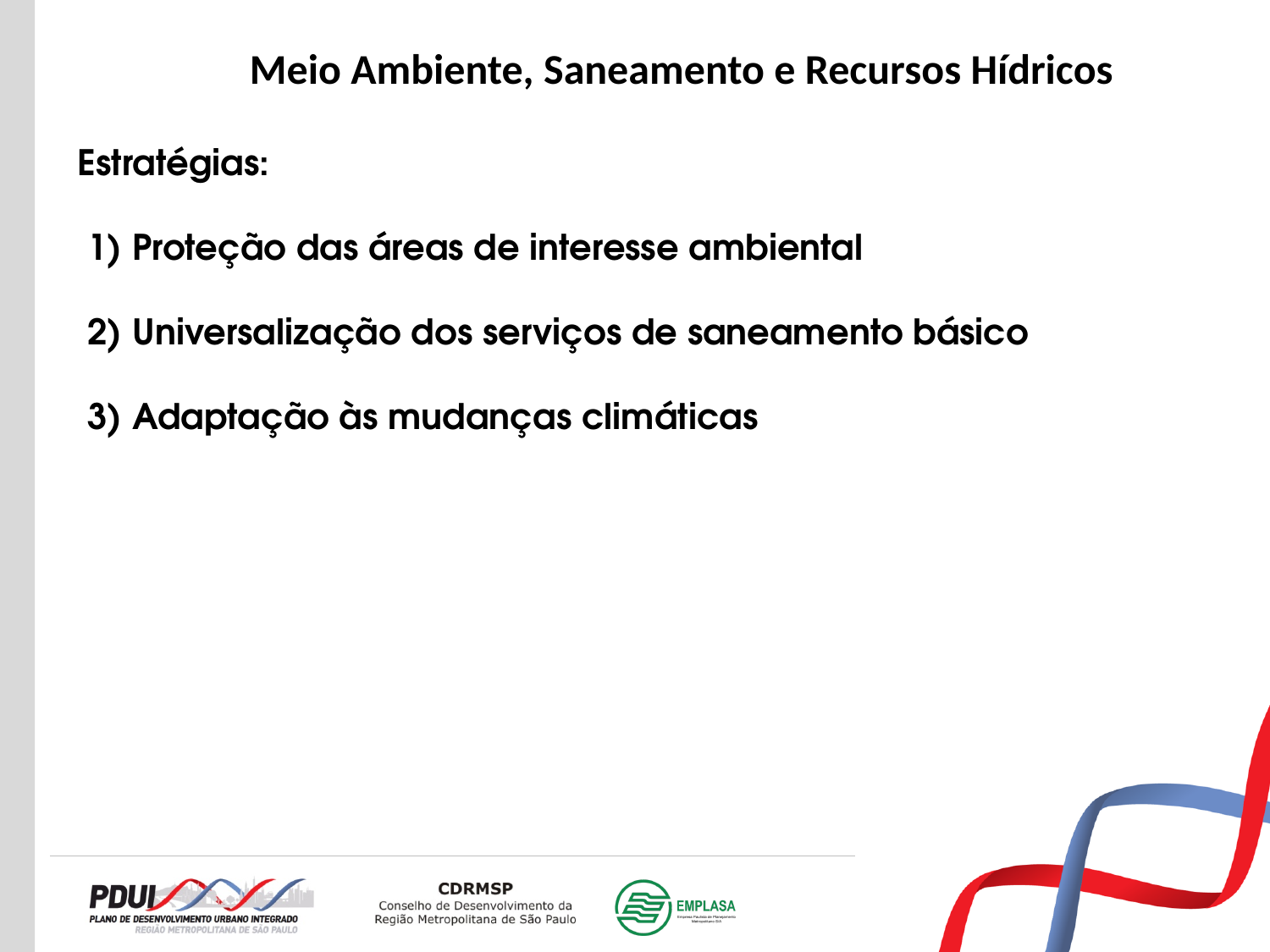

Meio Ambiente, Saneamento e Recursos Hídricos
# Estratégias: 1) Proteção das áreas de interesse ambiental 2) Universalização dos serviços de saneamento básico 3) Adaptação às mudanças climáticas